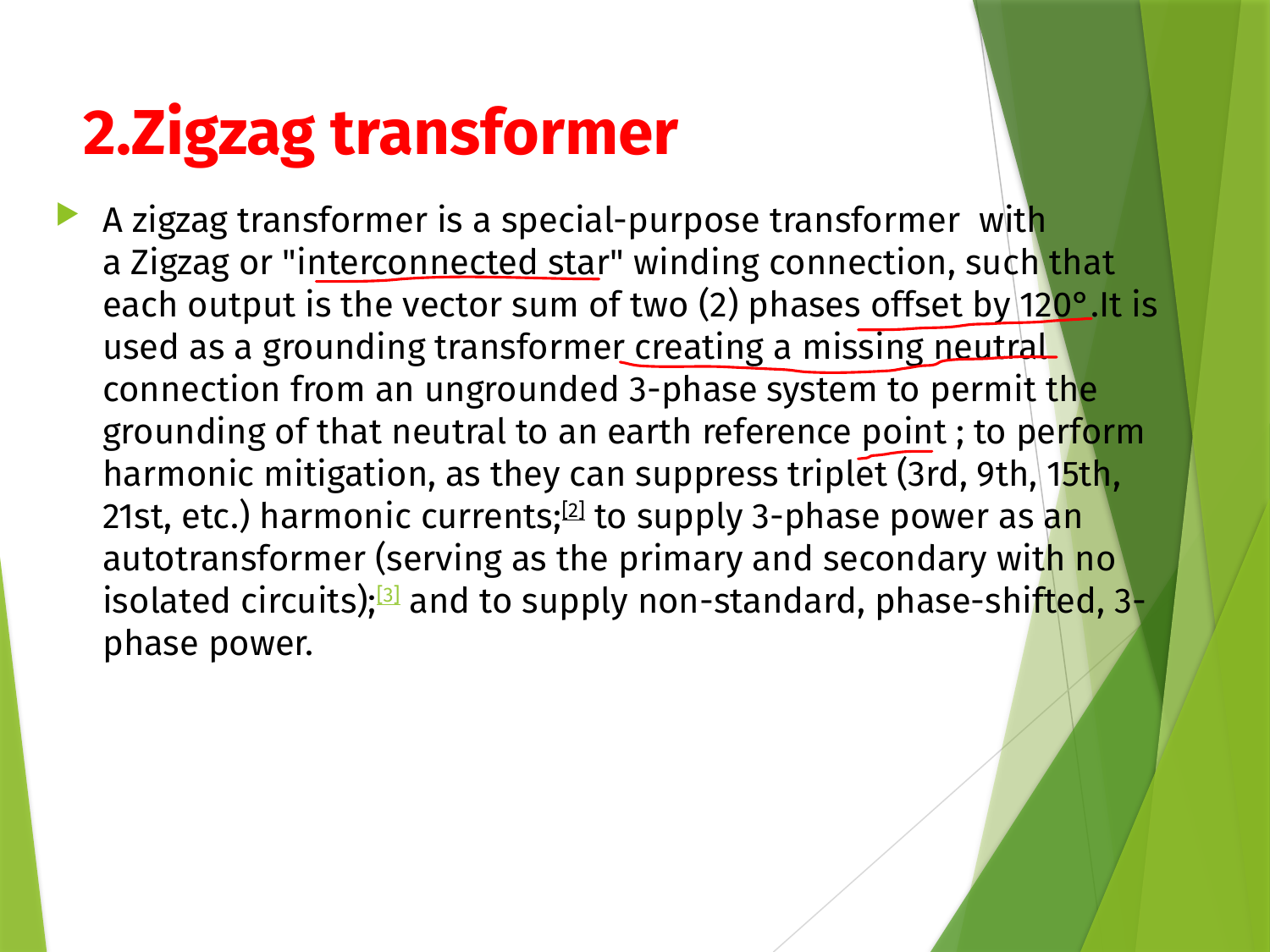

# 2.Zigzag transformer
A zigzag transformer is a special-purpose transformer  with a Zigzag or "interconnected star" winding connection, such that each output is the vector sum of two (2) phases offset by 120°.It is used as a grounding transformer creating a missing neutral connection from an ungrounded 3-phase system to permit the grounding of that neutral to an earth reference point ; to perform harmonic mitigation, as they can suppress triplet (3rd, 9th, 15th, 21st, etc.) harmonic currents;[2] to supply 3-phase power as an autotransformer (serving as the primary and secondary with no isolated circuits);[3] and to supply non-standard, phase-shifted, 3-phase power.